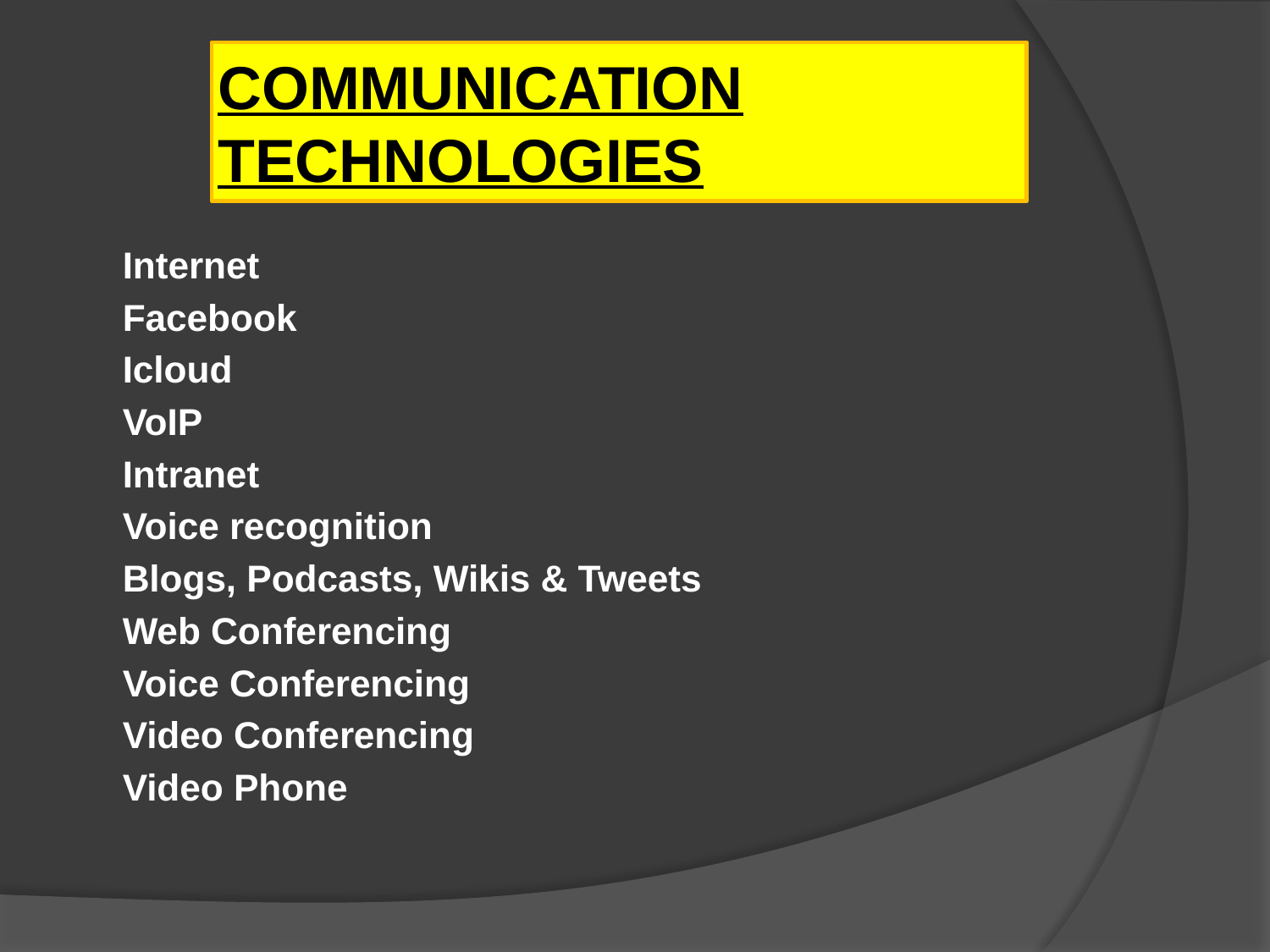

# COMMUNICATION TECHNOLOGIES
Internet
Facebook
Icloud
VoIP
Intranet
Voice recognition
Blogs, Podcasts, Wikis & Tweets
Web Conferencing
Voice Conferencing
Video Conferencing
Video Phone